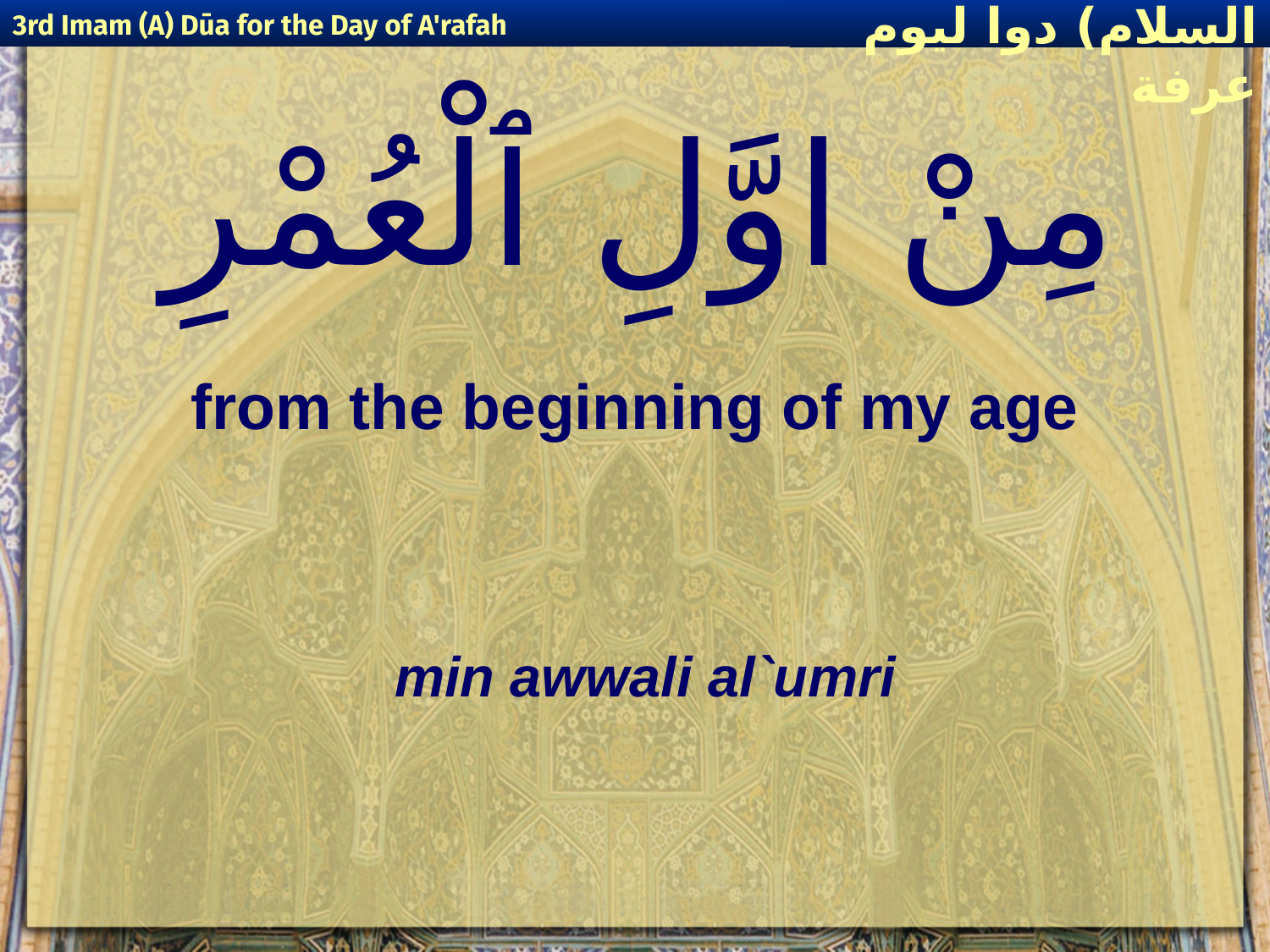

3rd Imam (A) Dūa for the Day of A'rafah
إمام حسين(عليه السلام) دوا ليوم عرفة
# مِنْ اوَّلِ ٱلْعُمْرِ
from the beginning of my age
min awwali al`umri